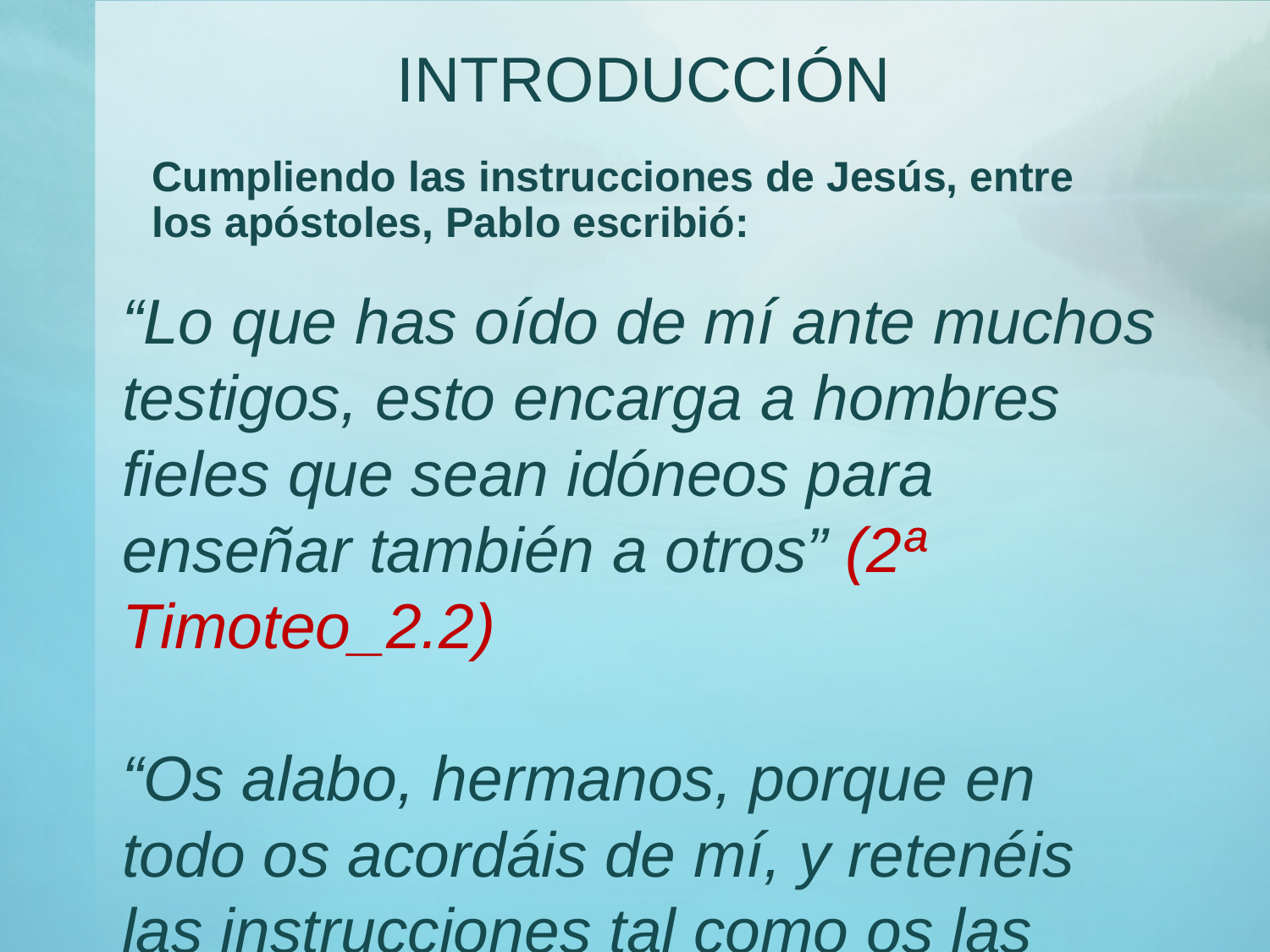

INTRODUCCIÓN
Cumpliendo las instrucciones de Jesús, entre los apóstoles, Pablo escribió:
“Lo que has oído de mí ante muchos testigos, esto encarga a hombres fieles que sean idóneos para enseñar también a otros” (2ª Timoteo_2.2)

“Os alabo, hermanos, porque en todo os acordáis de mí, y retenéis las instrucciones tal como os las entregué” (1ª Corintios_11.2)